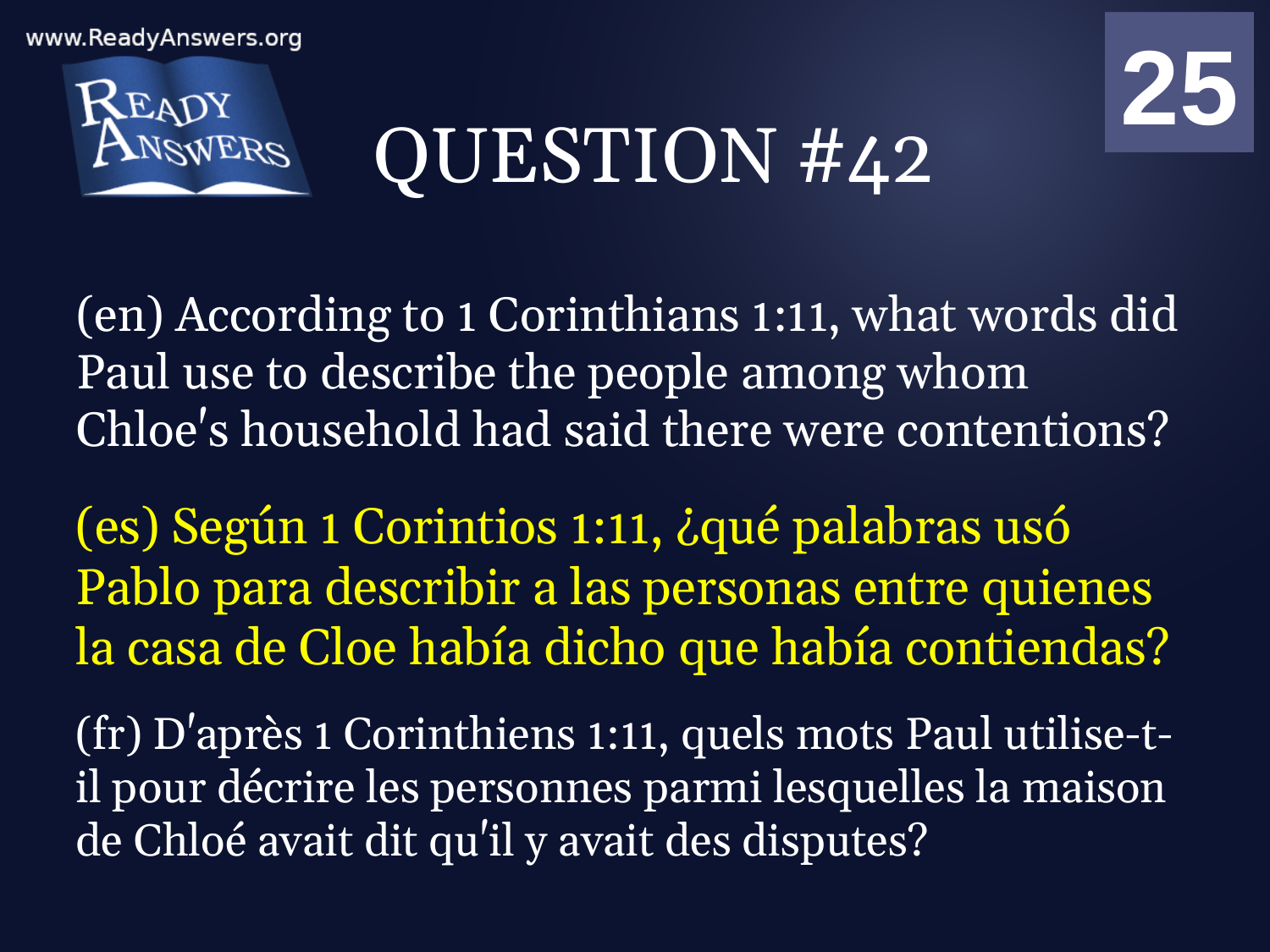

01
02
03
04
05
06
07
08
09
10
11
12
13
14
15
16
17
18
19
20
21
22
23
24
25
00
# QUESTION #42
(en) According to 1 Corinthians 1:11, what words did Paul use to describe the people among whom Chloe's household had said there were contentions?
(es) Según 1 Corintios 1:11, ¿qué palabras usó Pablo para describir a las personas entre quienes la casa de Cloe había dicho que había contiendas?
(fr) D'après 1 Corinthiens 1:11, quels mots Paul utilise-t-il pour décrire les personnes parmi lesquelles la maison de Chloé avait dit qu'il y avait des disputes?